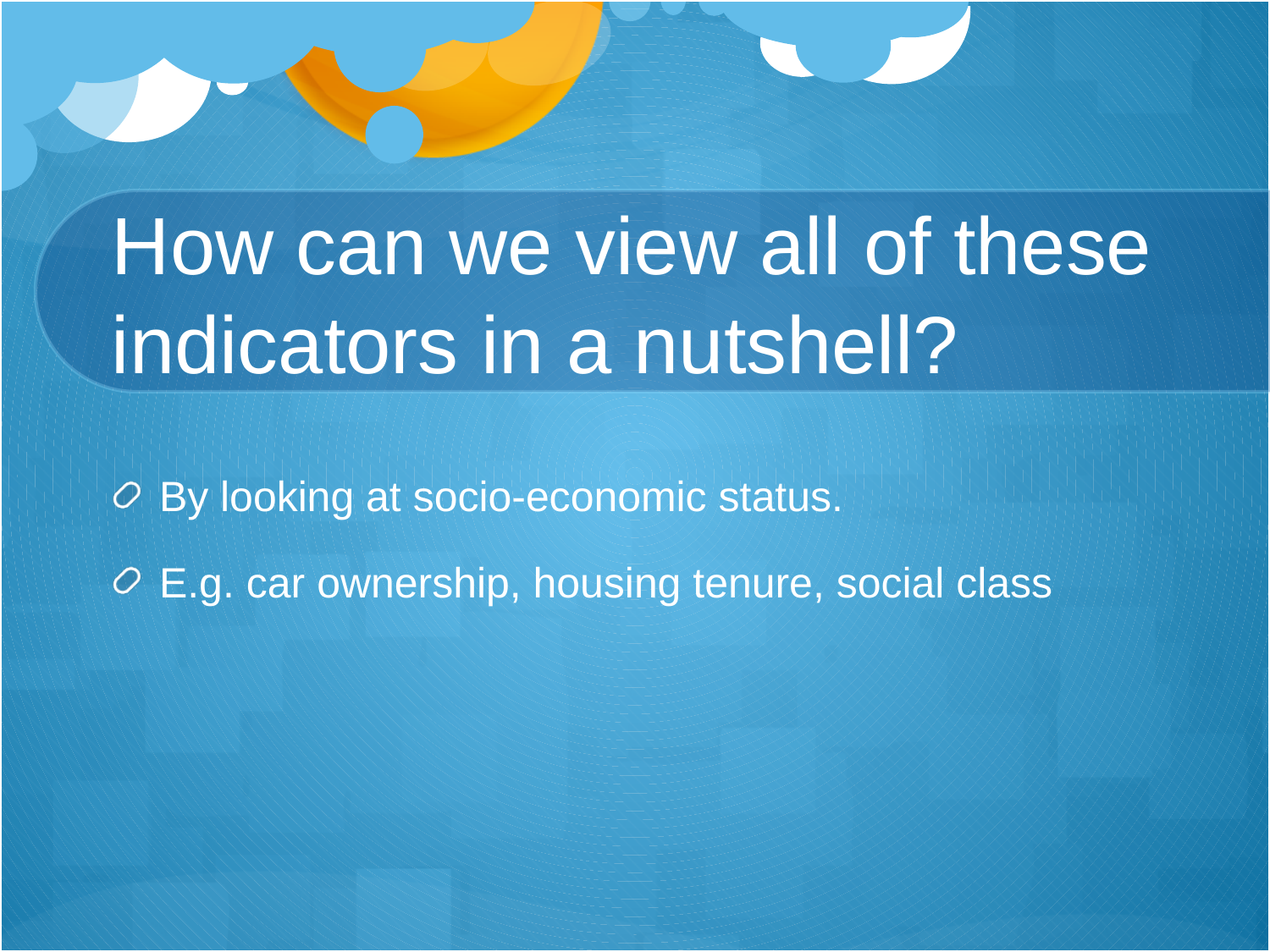

# How can we view all of these indicators in a nutshell?
By looking at socio-economic status.
E.g. car ownership, housing tenure, social class